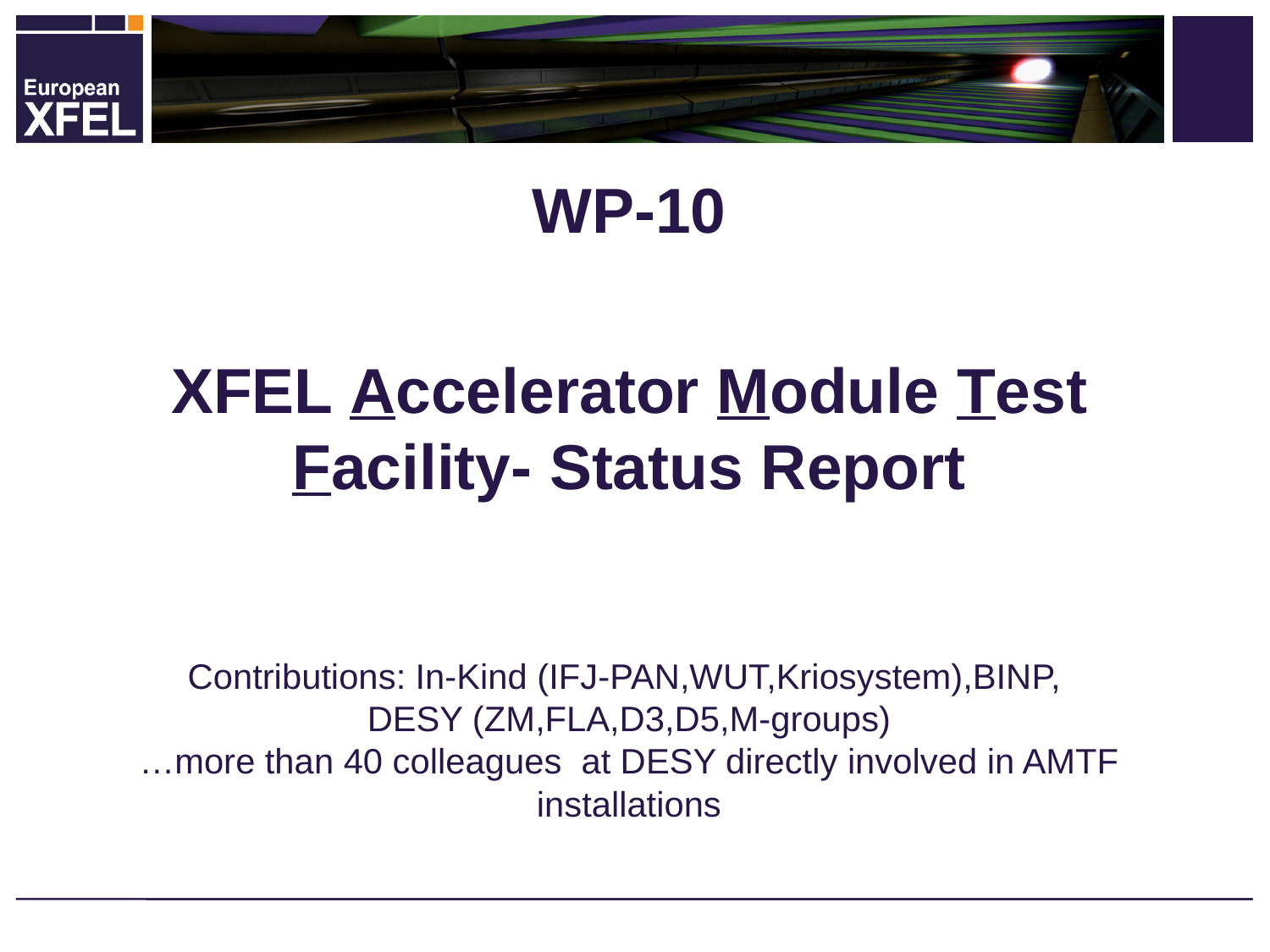

# WP-10 XFEL Accelerator Module Test Facility- Status Report Contributions: In-Kind (IFJ-PAN,WUT,Kriosystem),BINP, DESY (ZM,FLA,D3,D5,M-groups) …more than 40 colleagues  at DESY directly involved in AMTF installations